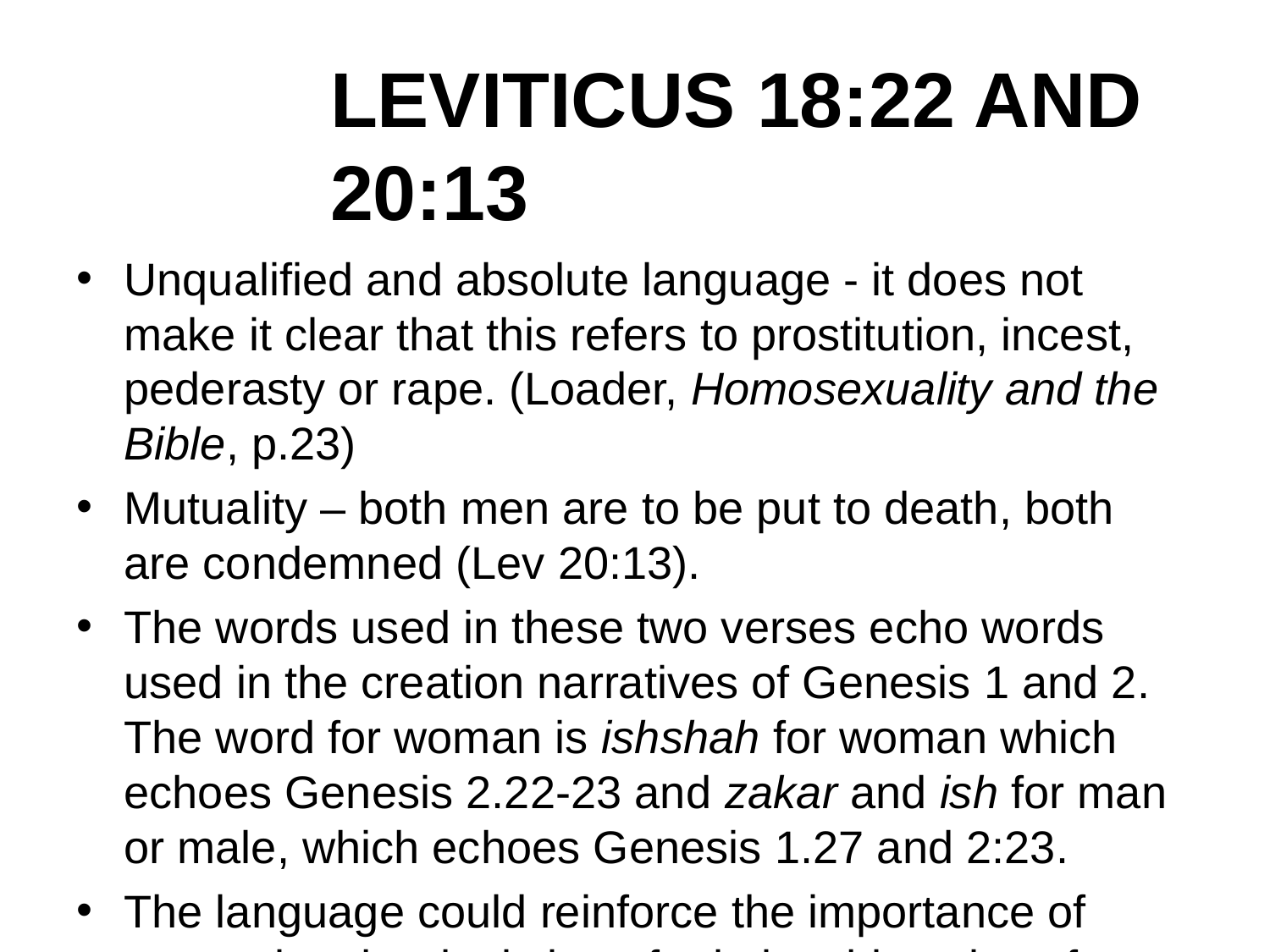

# LEVITICUS 18:22 AND 20:13
Unqualified and absolute language - it does not make it clear that this refers to prostitution, incest, pederasty or rape. (Loader, Homosexuality and the Bible, p.23)
Mutuality – both men are to be put to death, both are condemned (Lev 20:13).
The words used in these two verses echo words used in the creation narratives of Genesis 1 and 2. The word for woman is ishshah for woman which echoes Genesis 2.22-23 and zakar and ish for man or male, which echoes Genesis 1.27 and 2:23.
The language could reinforce the importance of respecting the depiction of relationships given from the beginning.